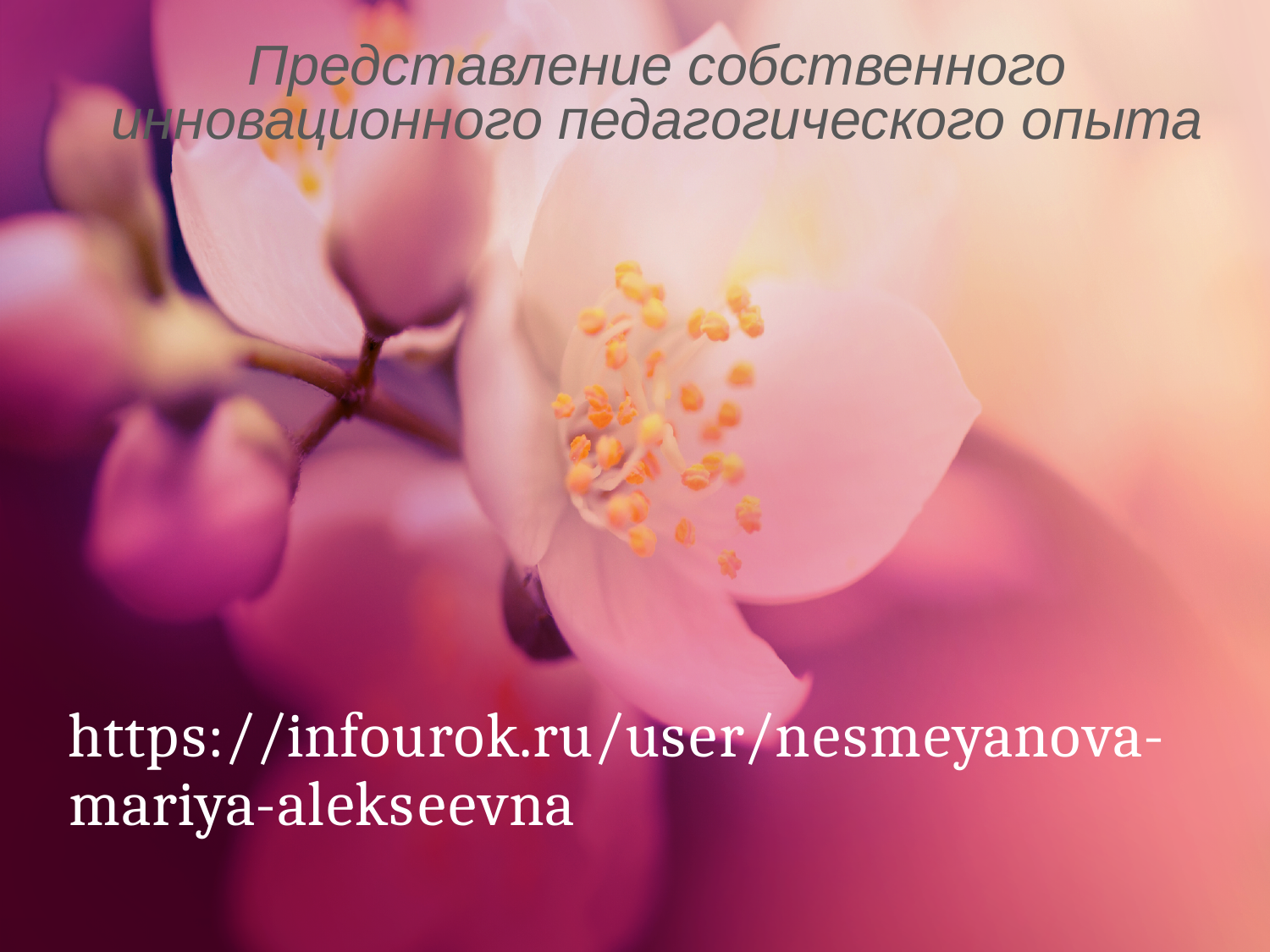

# Представление собственного инновационного педагогического опыта
https://infourok.ru/user/nesmeyanova-mariya-alekseevna